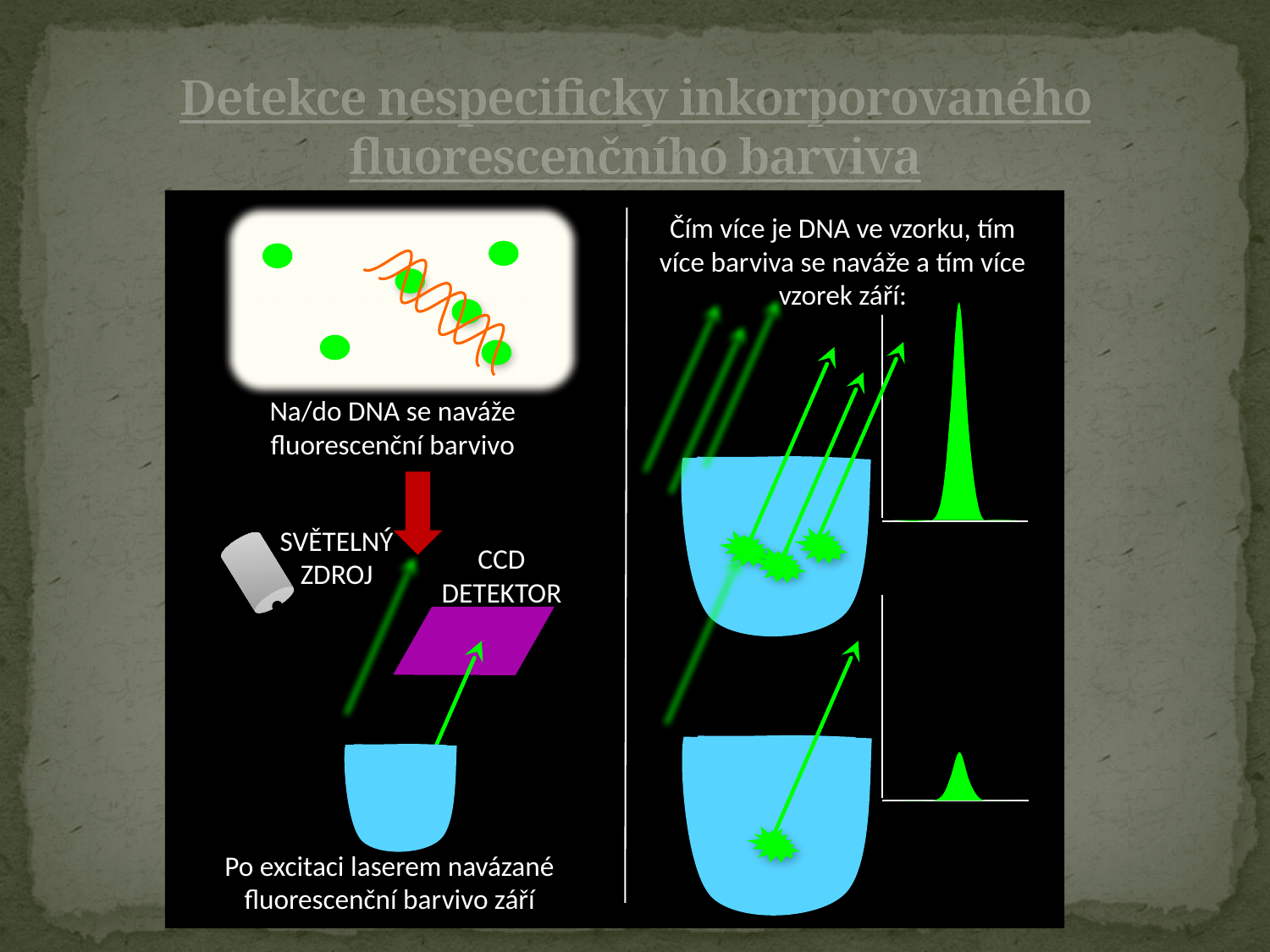

# Detekce nespecificky inkorporovaného fluorescenčního barviva

Čím více je DNA ve vzorku, tím více barviva se naváže a tím více vzorek září:

Na/do DNA se naváže fluorescenční barvivo

SVĚTELNÝ ZDROJ
CCD DETEKTOR

Po excitaci laserem navázané fluorescenční barvivo září